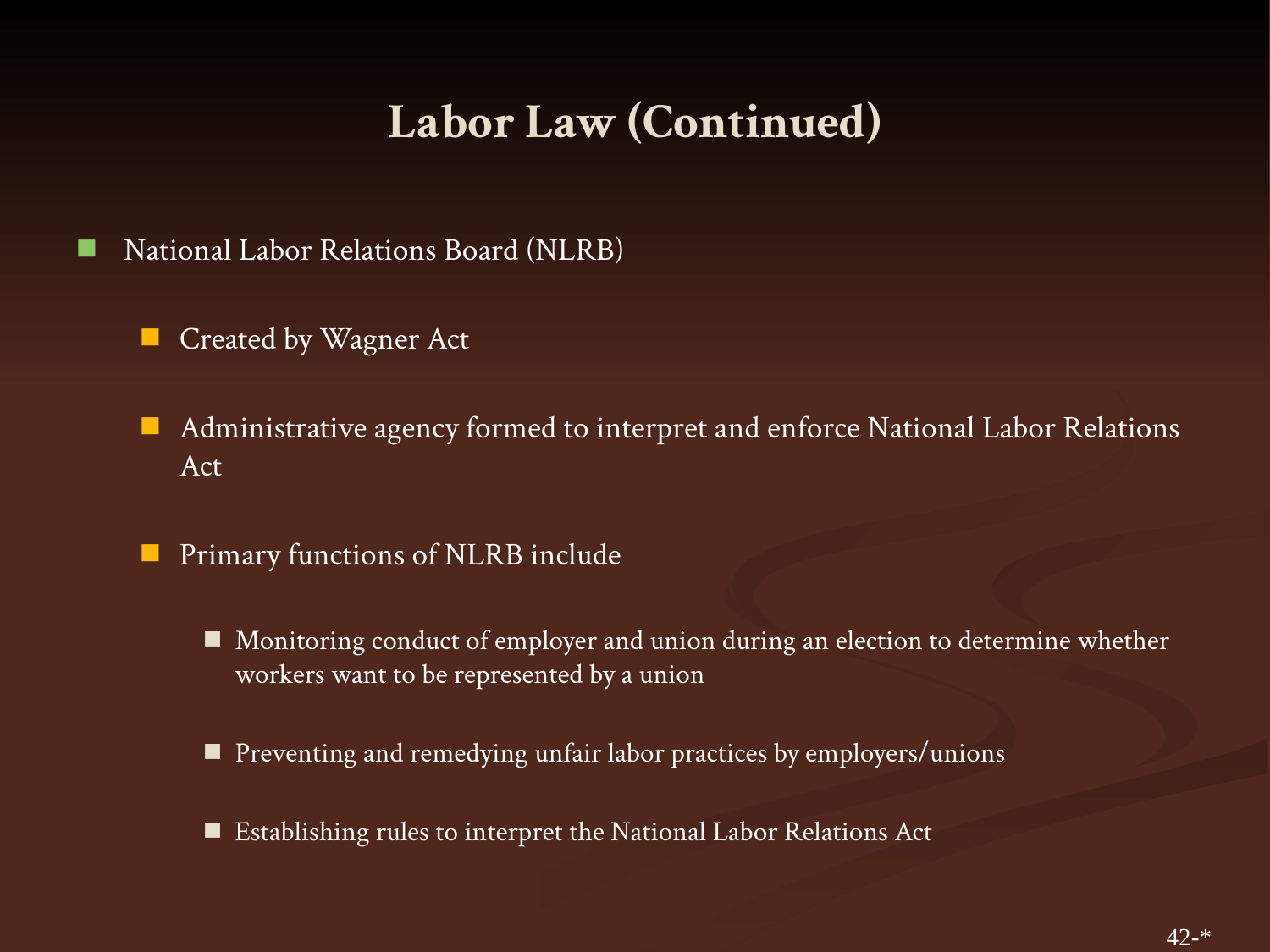

# Labor Law (Continued)
National Labor Relations Board (NLRB)

Created by Wagner Act

Administrative agency formed to interpret and enforce National Labor Relations Act

Primary functions of NLRB include

Monitoring conduct of employer and union during an election to determine whether workers want to be represented by a union

Preventing and remedying unfair labor practices by employers/unions

Establishing rules to interpret the National Labor Relations Act

42-*